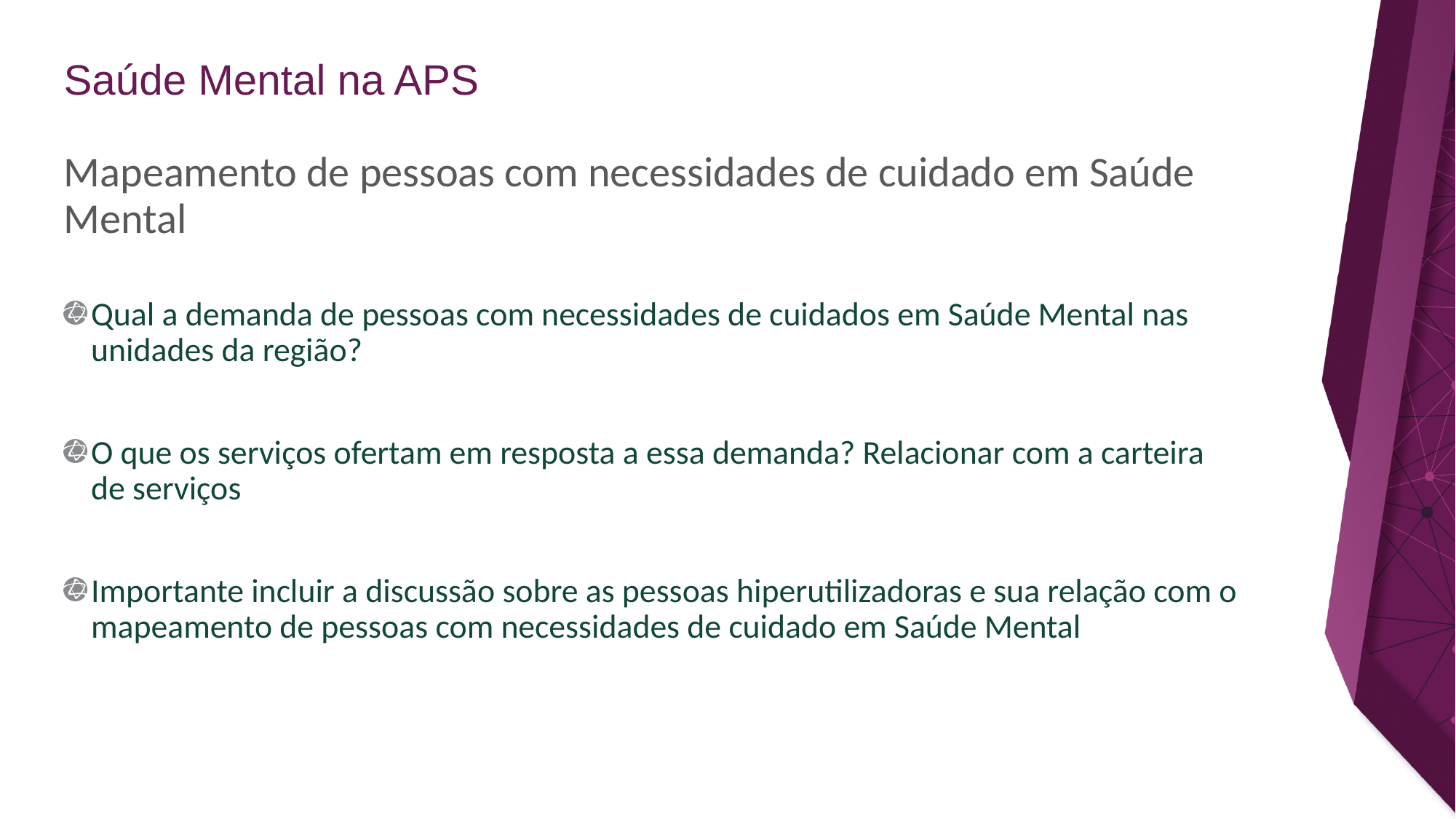

# Mapeamento de pessoas com necessidades de cuidado em Saúde Mental
Qual a demanda de pessoas com necessidades de cuidados em Saúde Mental nas unidades da região?

O que os serviços ofertam em resposta a essa demanda? Relacionar com a carteira de serviços

Importante incluir a discussão sobre as pessoas hiperutilizadoras e sua relação com o mapeamento de pessoas com necessidades de cuidado em Saúde Mental